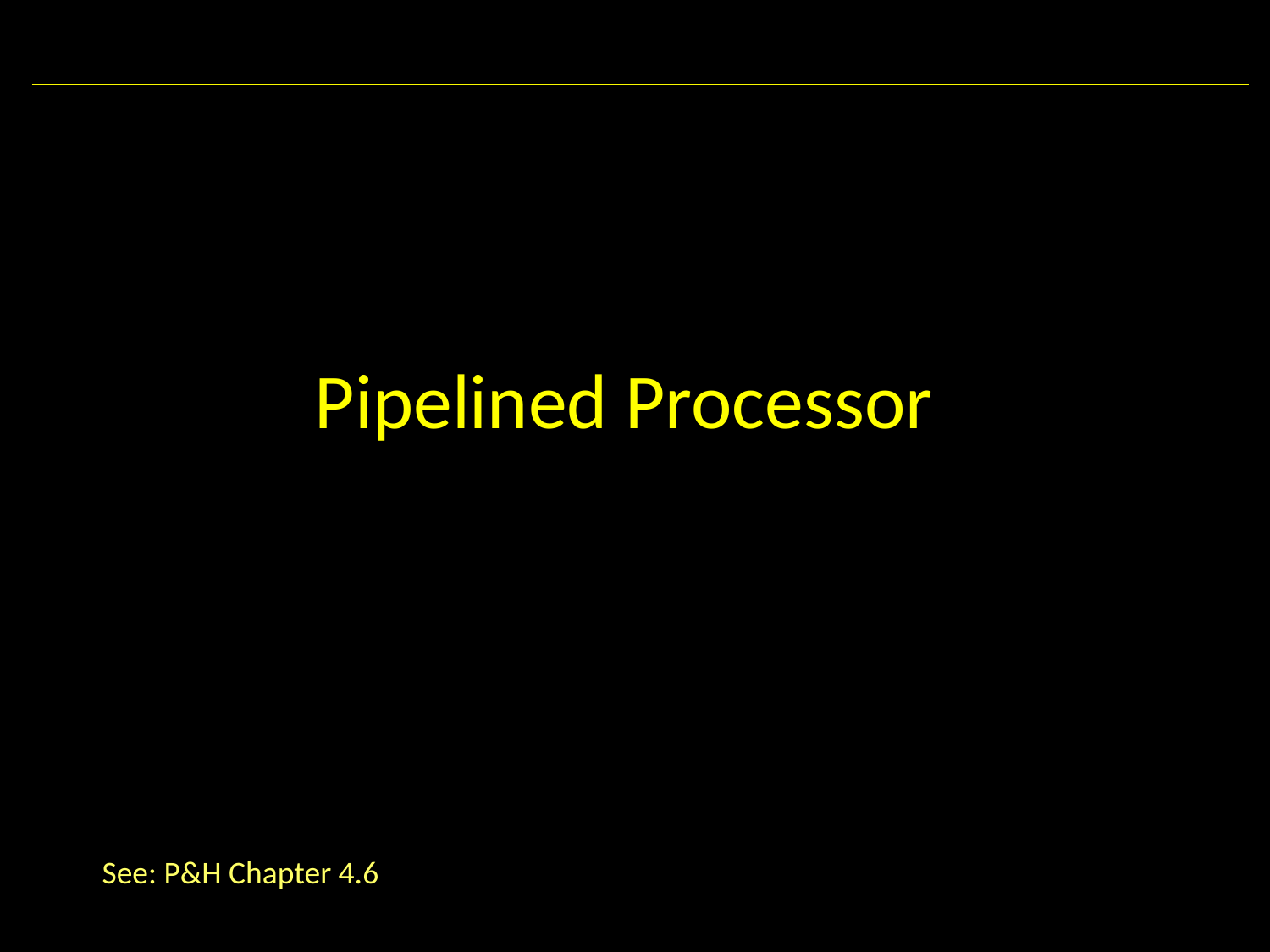

#
Pipelined Processor
See: P&H Chapter 4.6